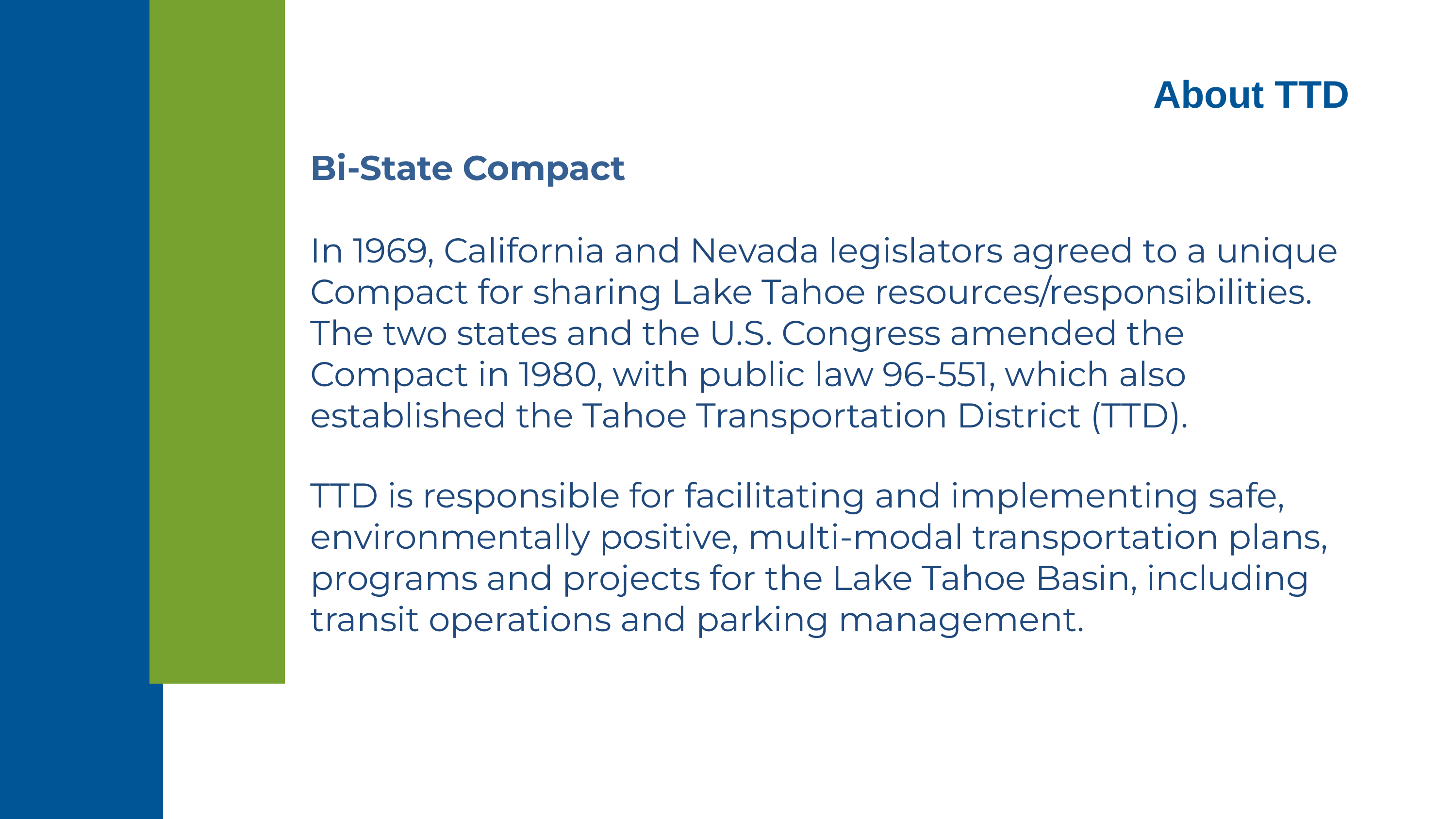

About TTD
Bi-State Compact

In 1969, California and Nevada legislators agreed to a unique Compact for sharing Lake Tahoe resources/responsibilities. The two states and the U.S. Congress amended the Compact in 1980, with public law 96-551, which also established the Tahoe Transportation District (TTD).

TTD is responsible for facilitating and implementing safe, environmentally positive, multi-modal transportation plans, programs and projects for the Lake Tahoe Basin, including transit operations and parking management.